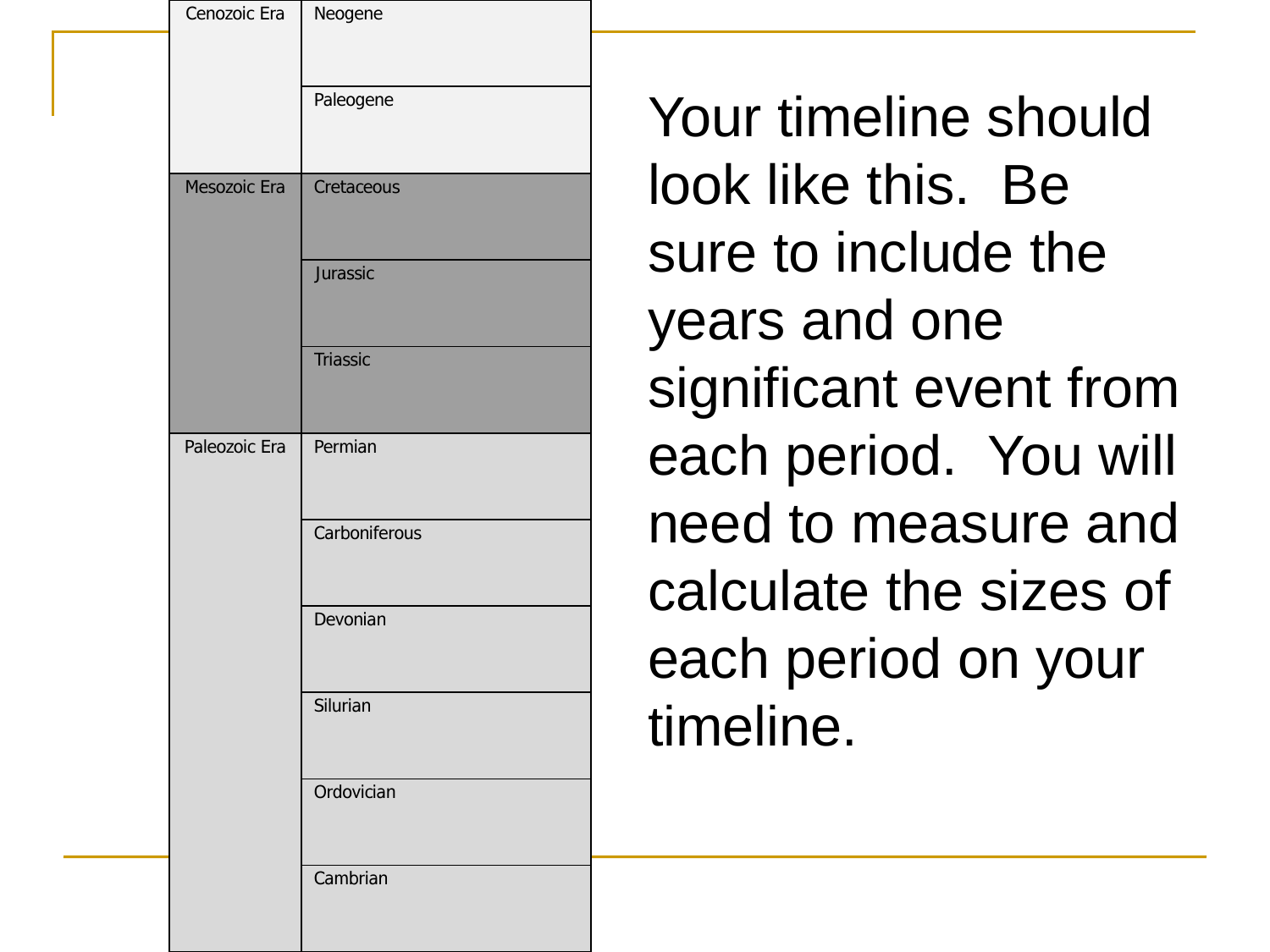

| Cenozoic Era | Neogene |
| --- | --- |
|  | Paleogene |
| Mesozoic Era | Cretaceous |
|  | Jurassic |
|  | Triassic |
| Paleozoic Era | Permian |
|  | Carboniferous |
|  | Devonian |
|  | Silurian |
|  | Ordovician |
|  | Cambrian |
# Your timeline should look like this.  Be sure to include the years and one significant event from each period.  You will need to measure and calculate the sizes of each period on your timeline.